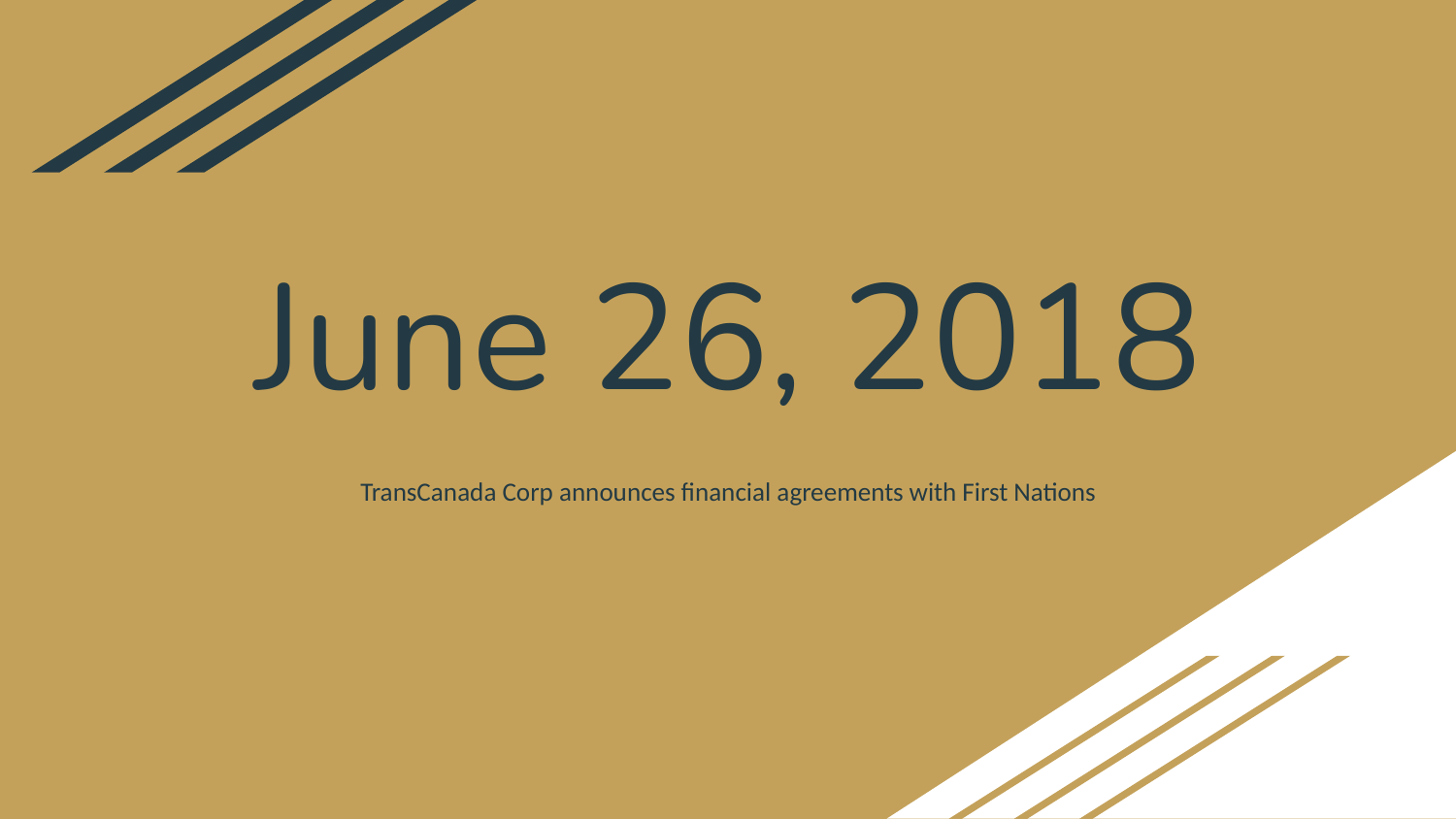

# June 26, 2018
TransCanada Corp announces financial agreements with First Nations